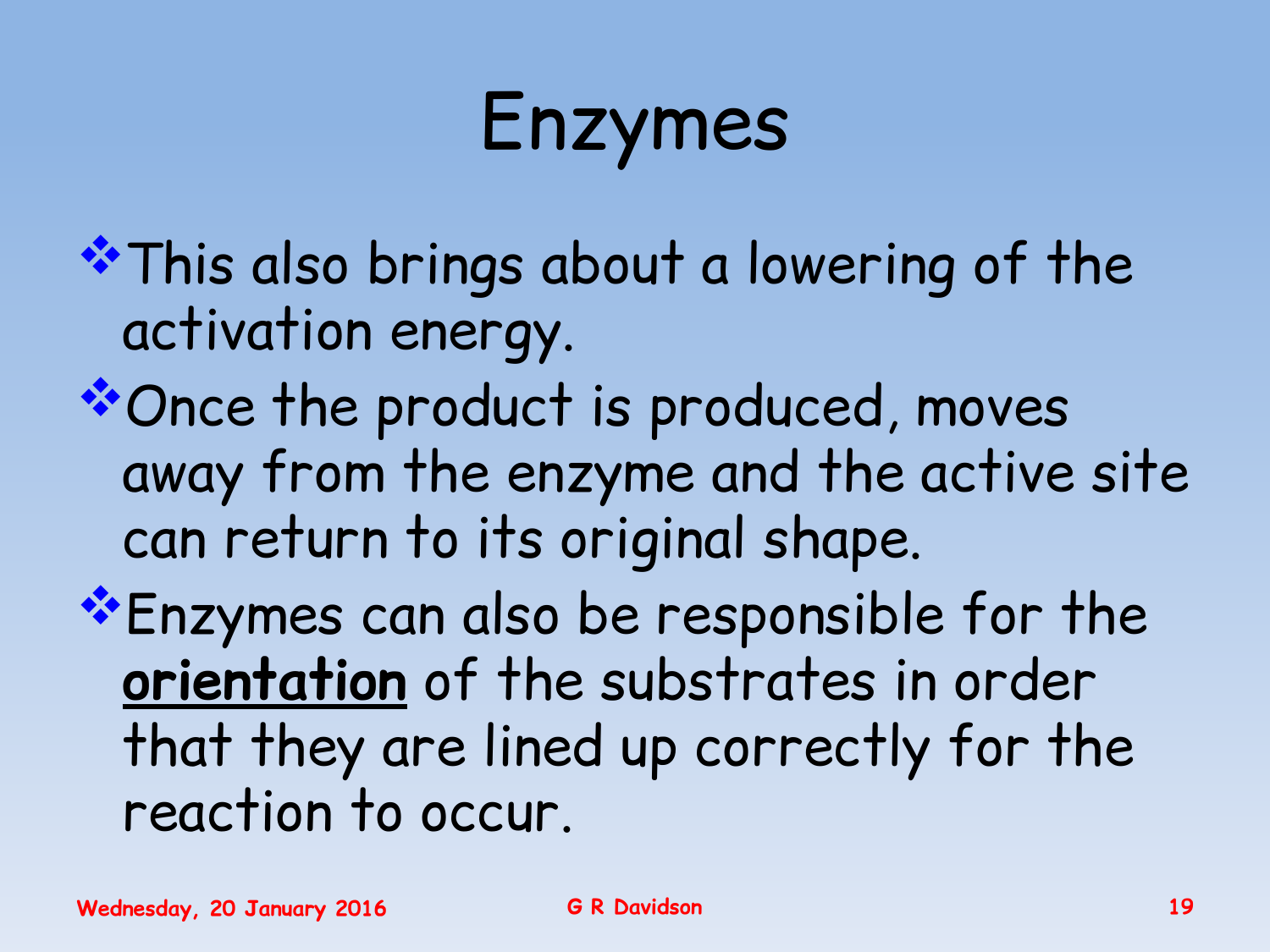

# Enzymes
This also brings about a lowering of the activation energy.
Once the product is produced, moves away from the enzyme and the active site can return to its original shape.
Enzymes can also be responsible for the orientation of the substrates in order that they are lined up correctly for the reaction to occur.
Wednesday, 20 January 2016
G R Davidson
19